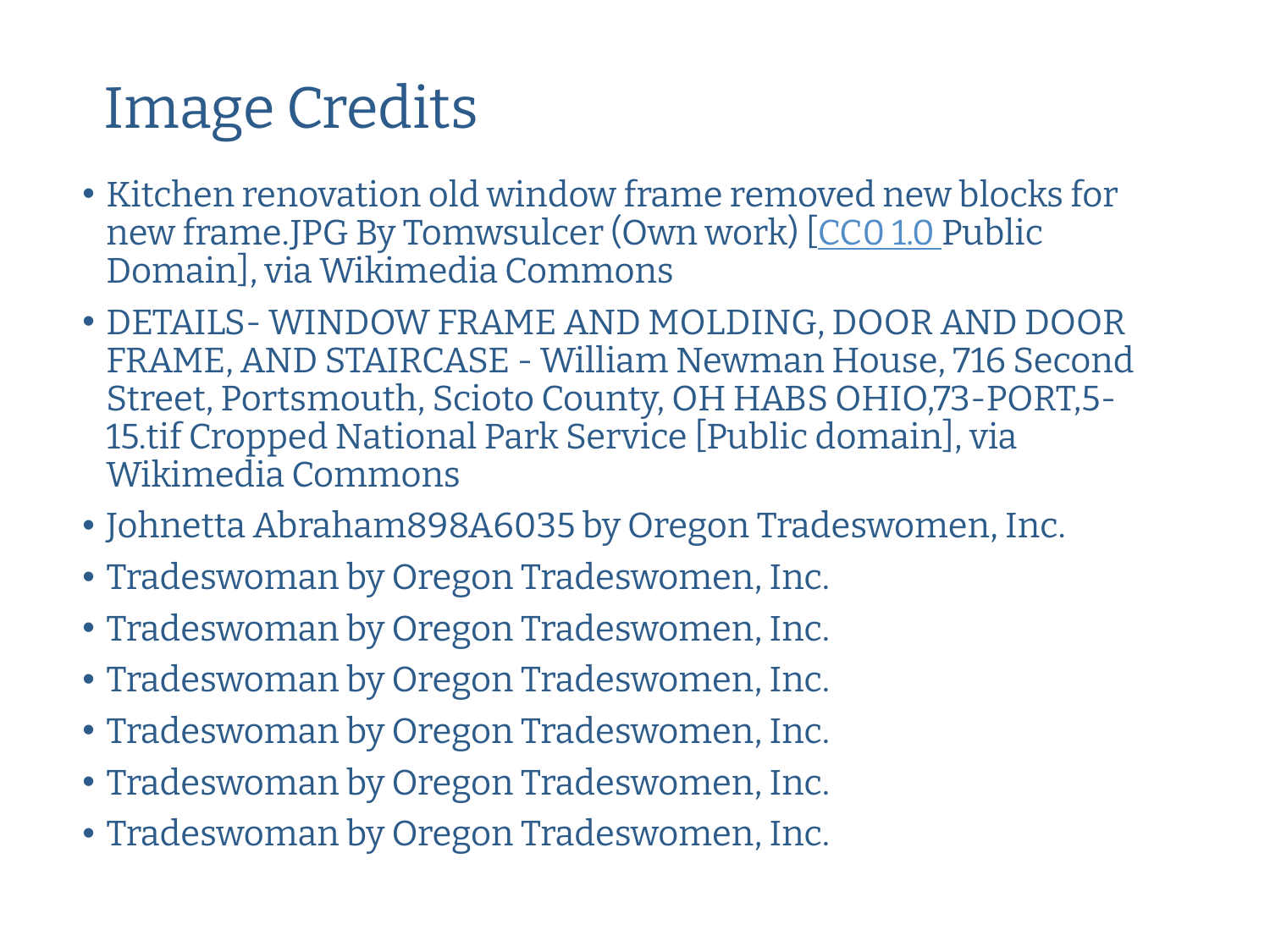

# Image Credits
Kitchen renovation old window frame removed new blocks for new frame.JPG By Tomwsulcer (Own work) [CC0 1.0 Public Domain], via Wikimedia Commons
DETAILS- WINDOW FRAME AND MOLDING, DOOR AND DOOR FRAME, AND STAIRCASE - William Newman House, 716 Second Street, Portsmouth, Scioto County, OH HABS OHIO,73-PORT,5-15.tif Cropped National Park Service [Public domain], via Wikimedia Commons
Johnetta Abraham898A6035 by Oregon Tradeswomen, Inc.
Tradeswoman by Oregon Tradeswomen, Inc.
Tradeswoman by Oregon Tradeswomen, Inc.
Tradeswoman by Oregon Tradeswomen, Inc.
Tradeswoman by Oregon Tradeswomen, Inc.
Tradeswoman by Oregon Tradeswomen, Inc.
Tradeswoman by Oregon Tradeswomen, Inc.